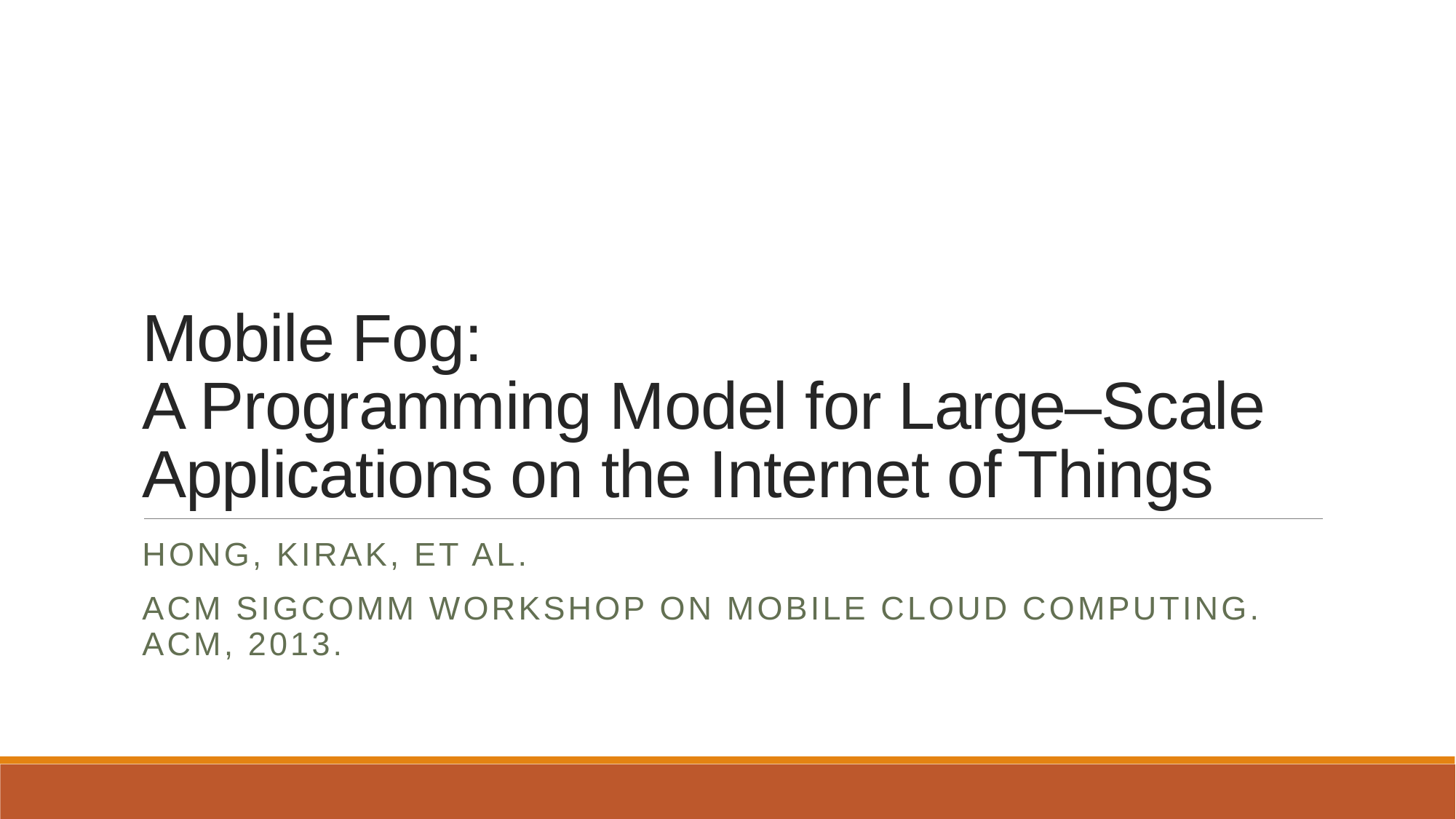

# Mobile Fog: A Programming Model for Large–Scale Applications on the Internet of Things
Hong, Kirak, et al.
ACM SIGCOMM workshop on Mobile cloud computing. ACM, 2013.